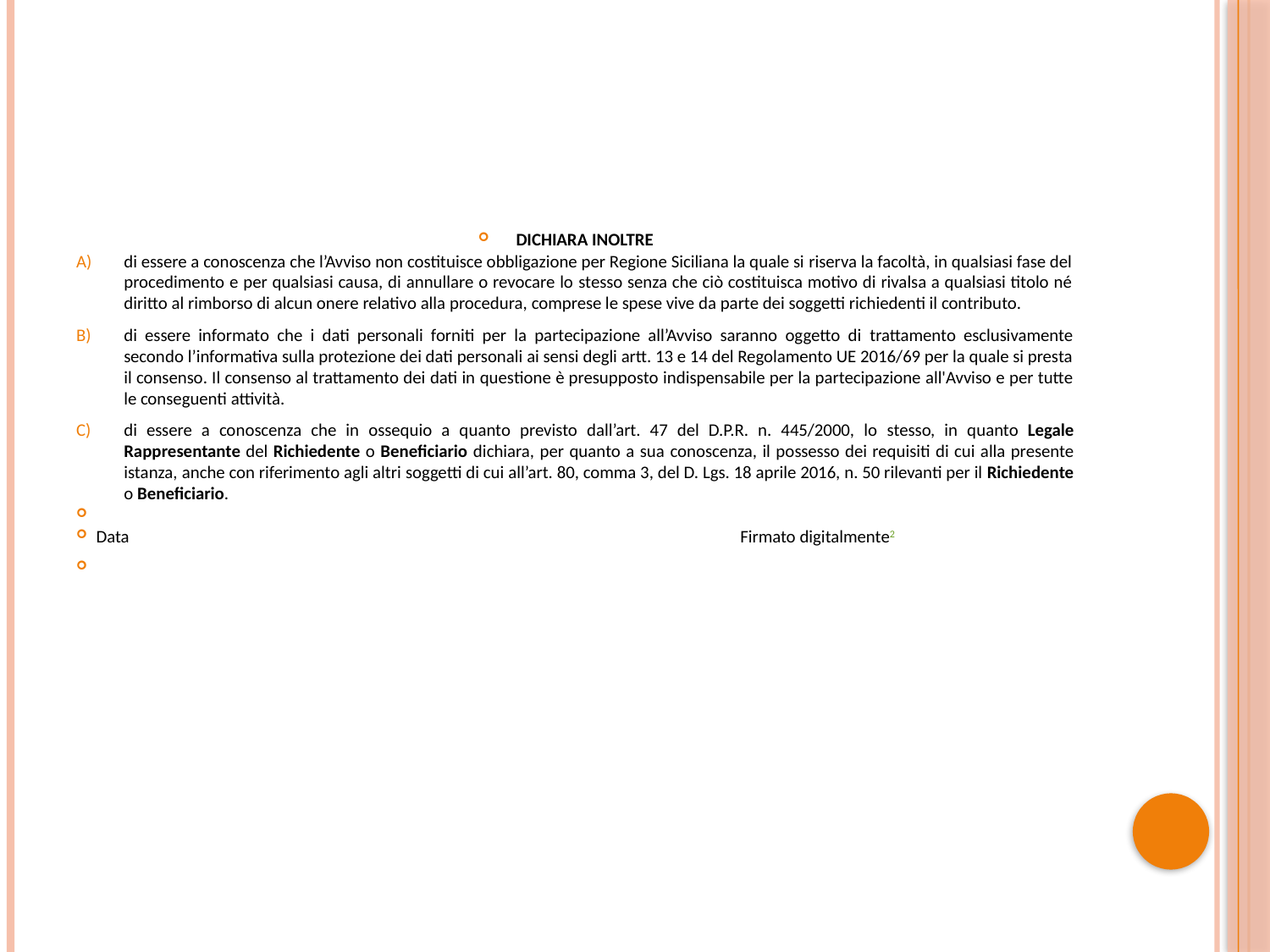

#
DICHIARA INOLTRE
di essere a conoscenza che l’Avviso non costituisce obbligazione per Regione Siciliana la quale si riserva la facoltà, in qualsiasi fase del procedimento e per qualsiasi causa, di annullare o revocare lo stesso senza che ciò costituisca motivo di rivalsa a qualsiasi titolo né diritto al rimborso di alcun onere relativo alla procedura, comprese le spese vive da parte dei soggetti richiedenti il contributo.
di essere informato che i dati personali forniti per la partecipazione all’Avviso saranno oggetto di trattamento esclusivamente secondo l’informativa sulla protezione dei dati personali ai sensi degli artt. 13 e 14 del Regolamento UE 2016/69 per la quale si presta il consenso. Il consenso al trattamento dei dati in questione è presupposto indispensabile per la partecipazione all'Avviso e per tutte le conseguenti attività.
di essere a conoscenza che in ossequio a quanto previsto dall’art. 47 del D.P.R. n. 445/2000, lo stesso, in quanto Legale Rappresentante del Richiedente o Beneficiario dichiara, per quanto a sua conoscenza, il possesso dei requisiti di cui alla presente istanza, anche con riferimento agli altri soggetti di cui all’art. 80, comma 3, del D. Lgs. 18 aprile 2016, n. 50 rilevanti per il Richiedente o Beneficiario.

Data	Firmato digitalmente2